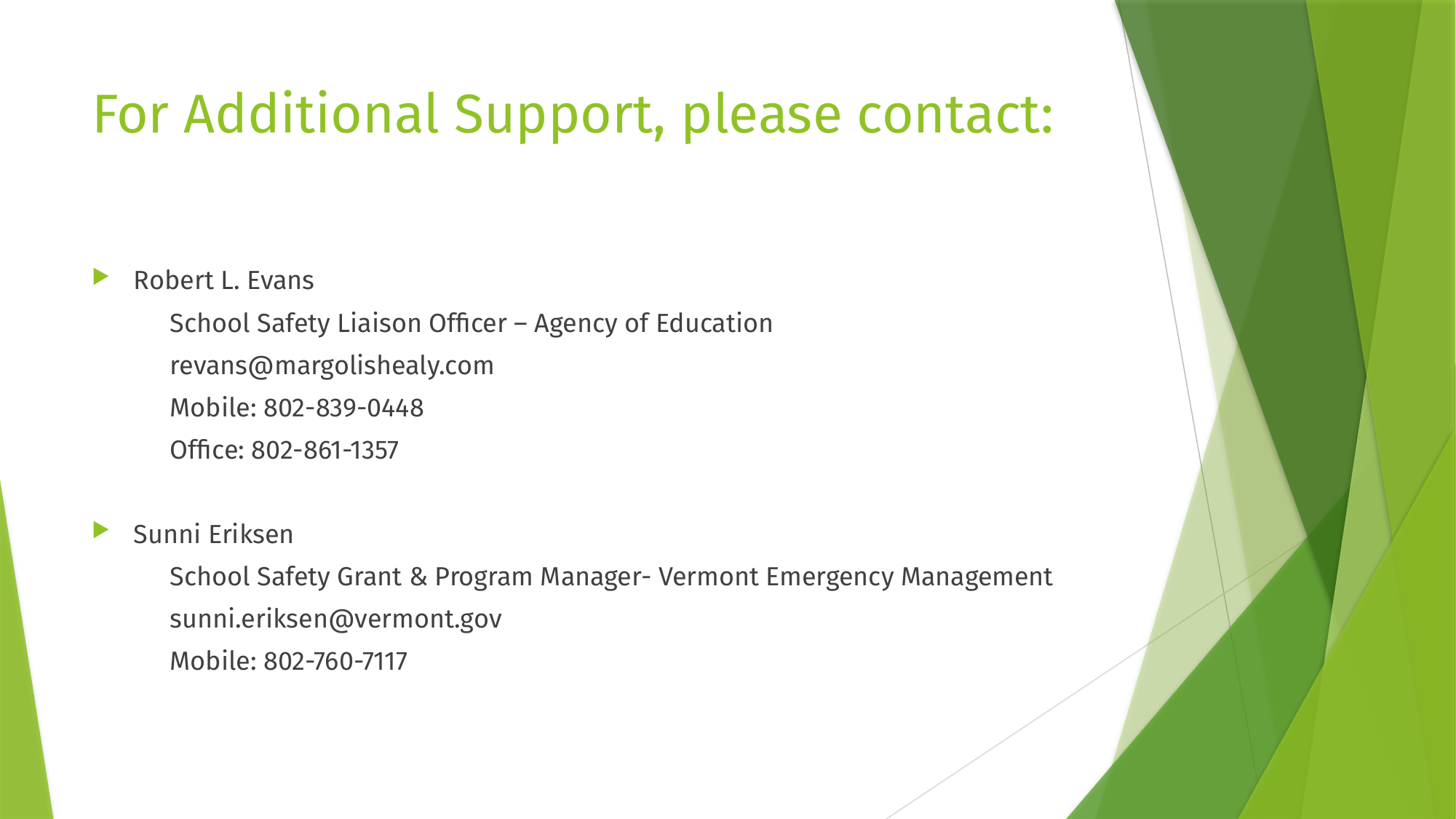

# For Additional Support, please contact:
Robert L. Evans
	School Safety Liaison Officer – Agency of Education
	revans@margolishealy.com
	Mobile: 802-839-0448
	Office: 802-861-1357

Sunni Eriksen
	School Safety Grant & Program Manager- Vermont Emergency Management
	sunni.eriksen@vermont.gov
	Mobile: 802-760-7117